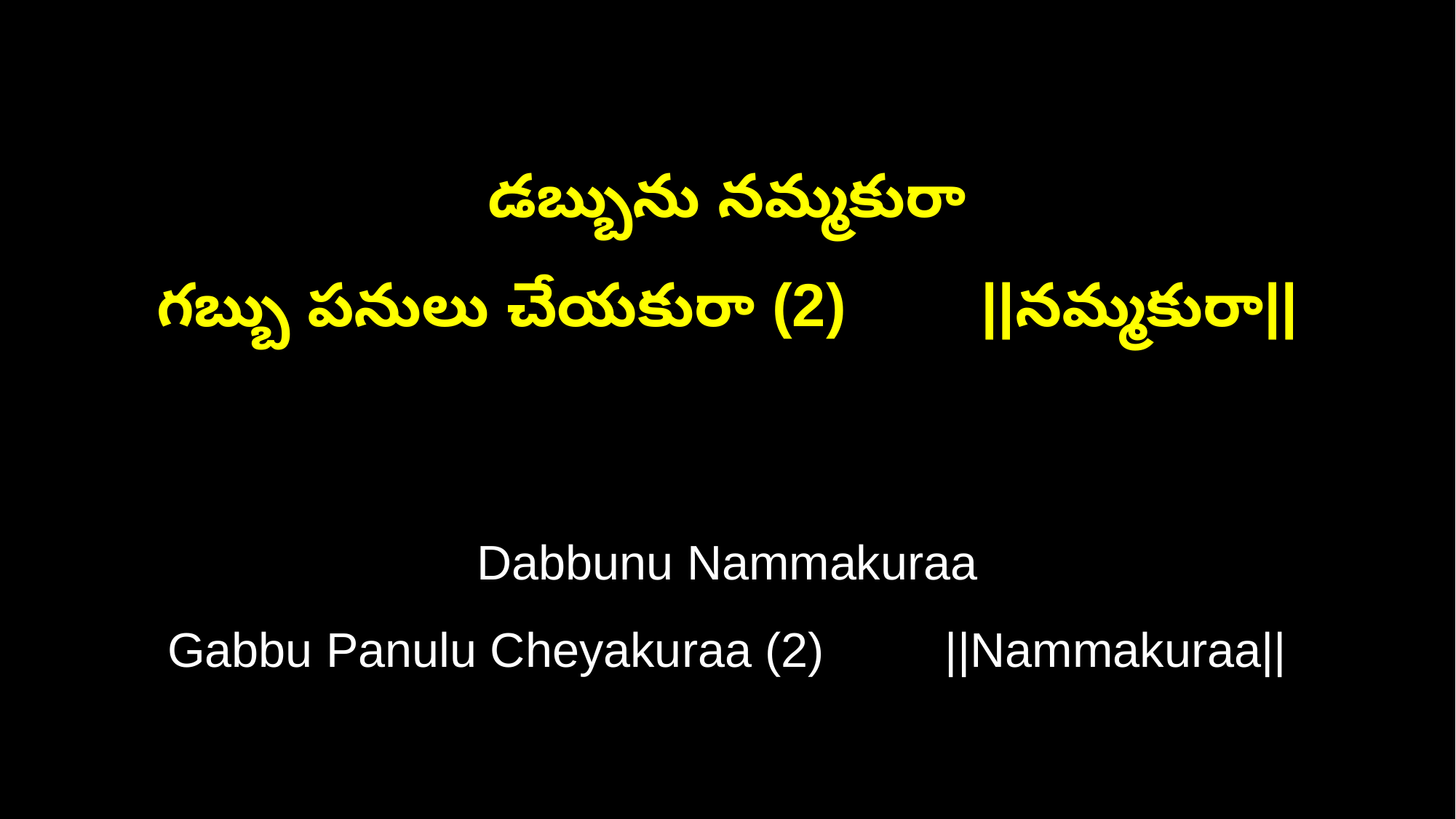

డబ్బును నమ్మకురా
గబ్బు పనులు చేయకురా (2)        ||నమ్మకురా||
Dabbunu Nammakuraa
Gabbu Panulu Cheyakuraa (2)         ||Nammakuraa||